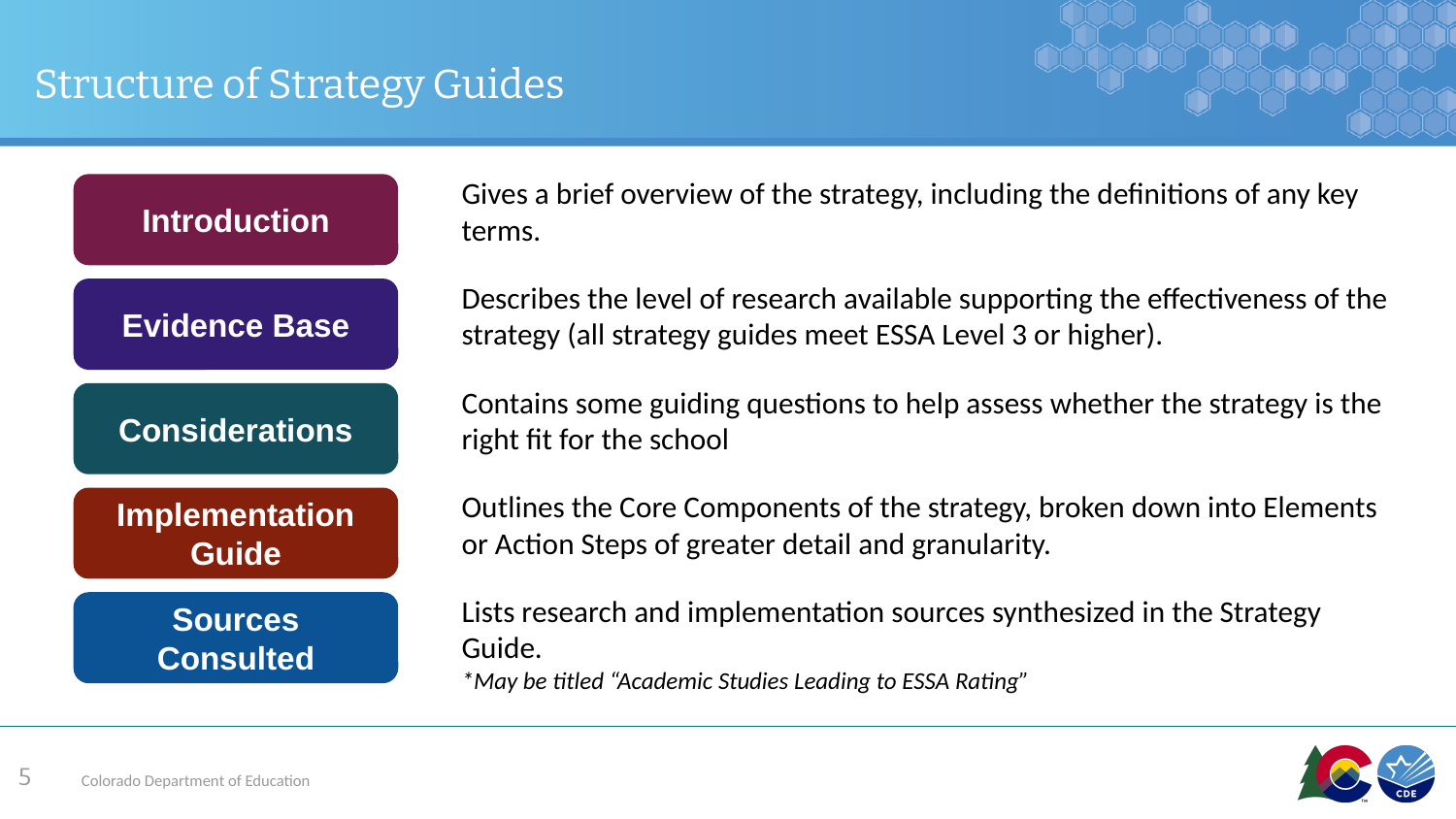

# Structure of Strategy Guides
Introduction
Gives a brief overview of the strategy, including the definitions of any key terms.
Evidence Base
Describes the level of research available supporting the effectiveness of the strategy (all strategy guides meet ESSA Level 3 or higher).
Considerations
Contains some guiding questions to help assess whether the strategy is the right fit for the school
Implementation Guide
Outlines the Core Components of the strategy, broken down into Elements or Action Steps of greater detail and granularity.
Sources Consulted
Lists research and implementation sources synthesized in the Strategy Guide.
*May be titled “Academic Studies Leading to ESSA Rating”
5